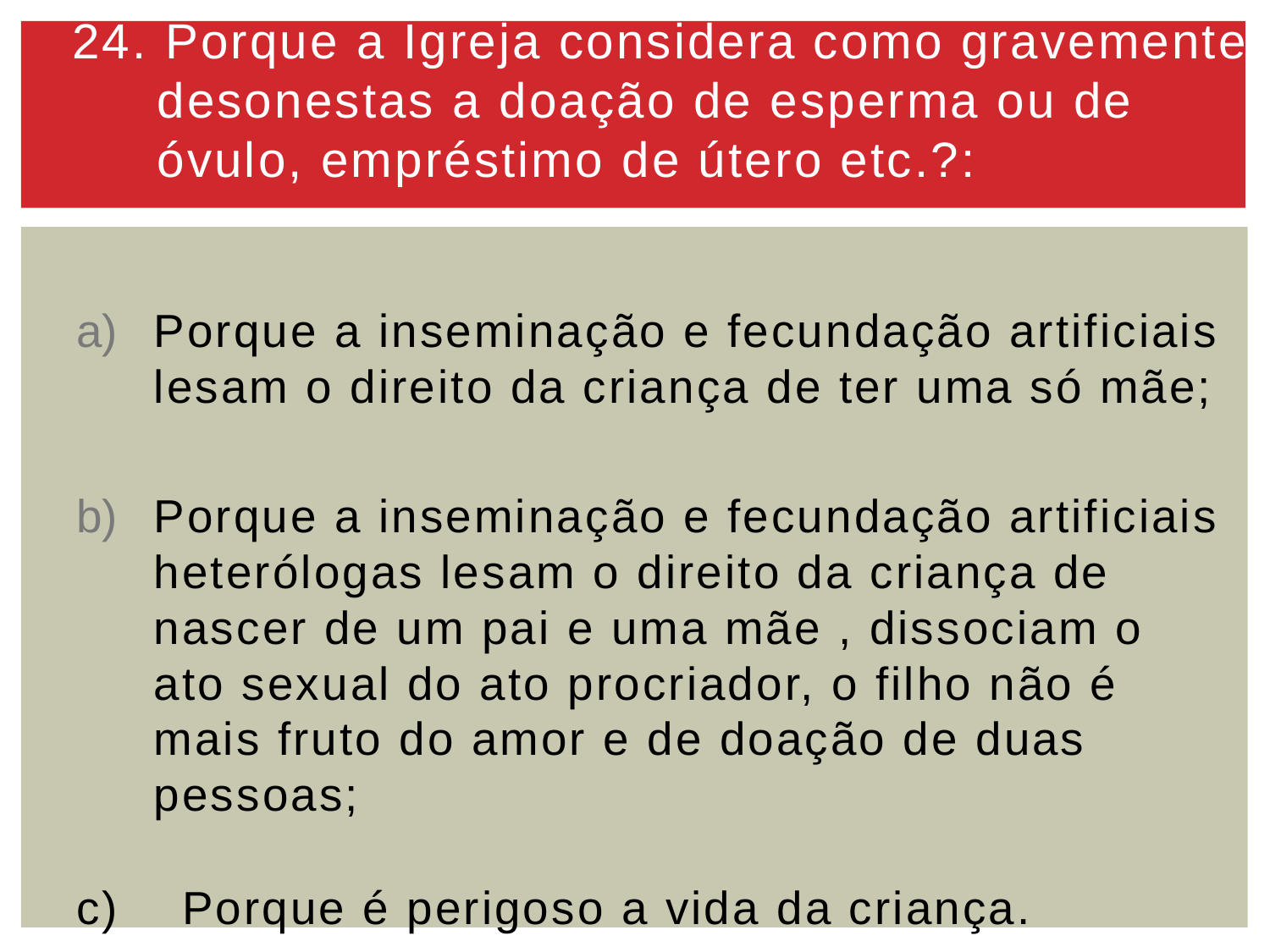

24. Porque a Igreja considera como gravemente desonestas a doação de esperma ou de óvulo, empréstimo de útero etc.?:

Porque a inseminação e fecundação artificiais lesam o direito da criança de ter uma só mãe;

Porque a inseminação e fecundação artificiais heterólogas lesam o direito da criança de nascer de um pai e uma mãe , dissociam o ato sexual do ato procriador, o filho não é mais fruto do amor e de doação de duas pessoas;

c)    Porque é perigoso a vida da criança.